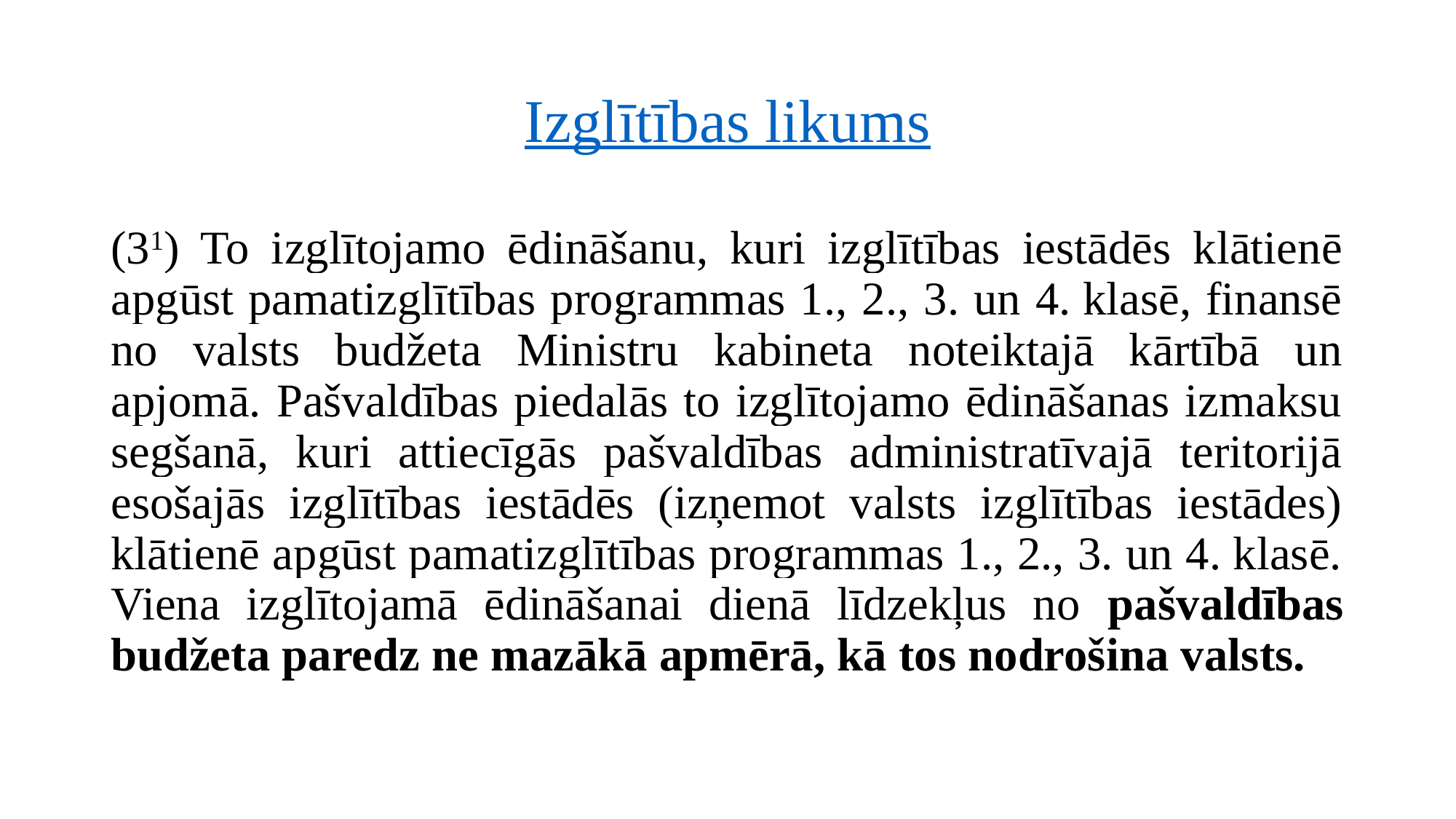

# Izglītības likums
(31) To izglītojamo ēdināšanu, kuri izglītības iestādēs klātienē apgūst pamatizglītības programmas 1., 2., 3. un 4. klasē, finansē no valsts budžeta Ministru kabineta noteiktajā kārtībā un apjomā. Pašvaldības piedalās to izglītojamo ēdināšanas izmaksu segšanā, kuri attiecīgās pašvaldības administratīvajā teritorijā esošajās izglītības iestādēs (izņemot valsts izglītības iestādes) klātienē apgūst pamatizglītības programmas 1., 2., 3. un 4. klasē. Viena izglītojamā ēdināšanai dienā līdzekļus no pašvaldības budžeta paredz ne mazākā apmērā, kā tos nodrošina valsts.